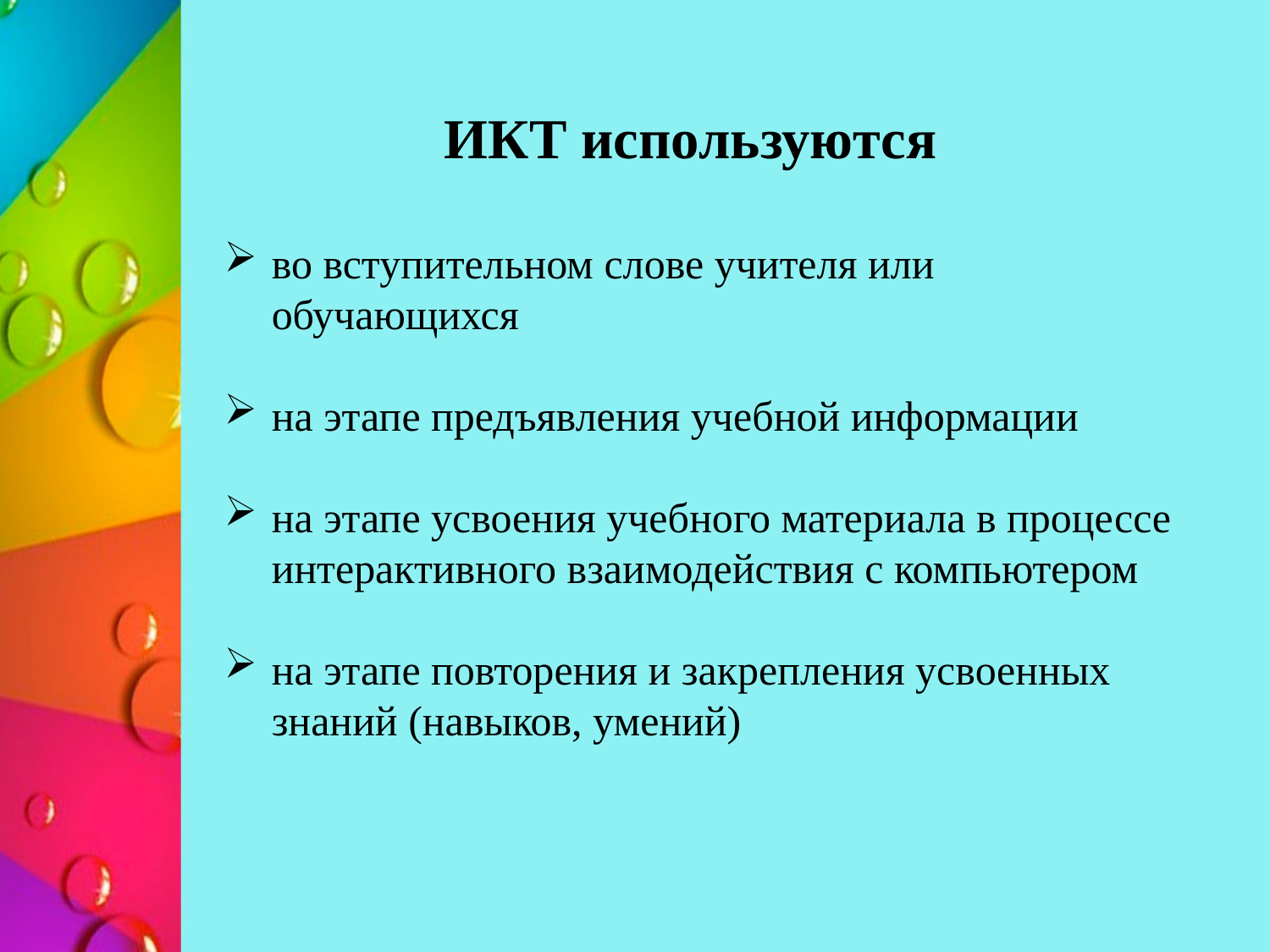

ИКТ используются
во вступительном слове учителя или обучающихся

на этапе предъявления учебной информации

на этапе усвоения учебного материала в процессе интерактивного взаимодействия с компьютером

на этапе повторения и закрепления усвоенных знаний (навыков, умений)